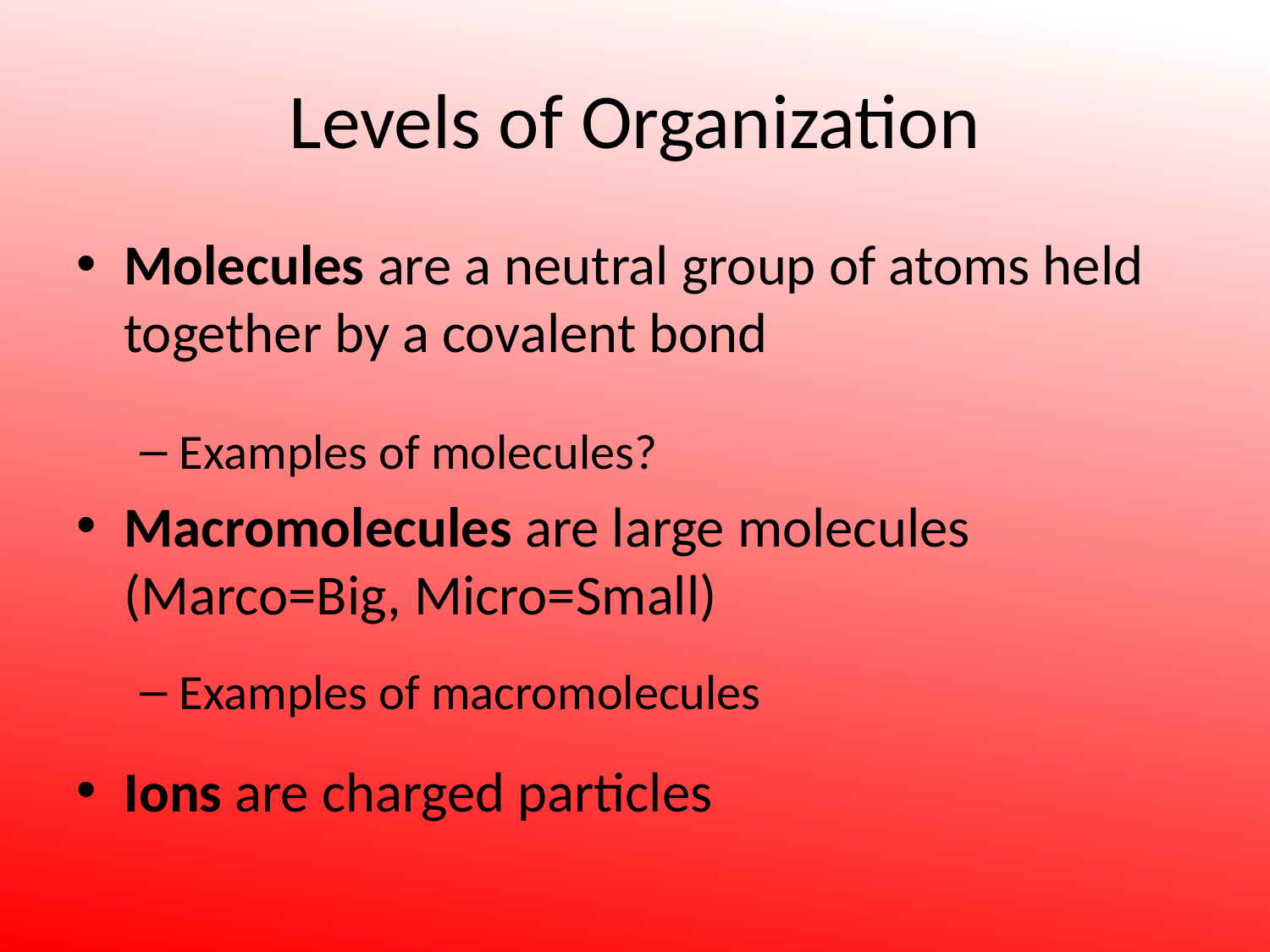

# Levels of Organization
Molecules are a neutral group of atoms held together by a covalent bond

Examples of molecules?
Macromolecules are large molecules (Marco=Big, Micro=Small)

Examples of macromolecules

Ions are charged particles